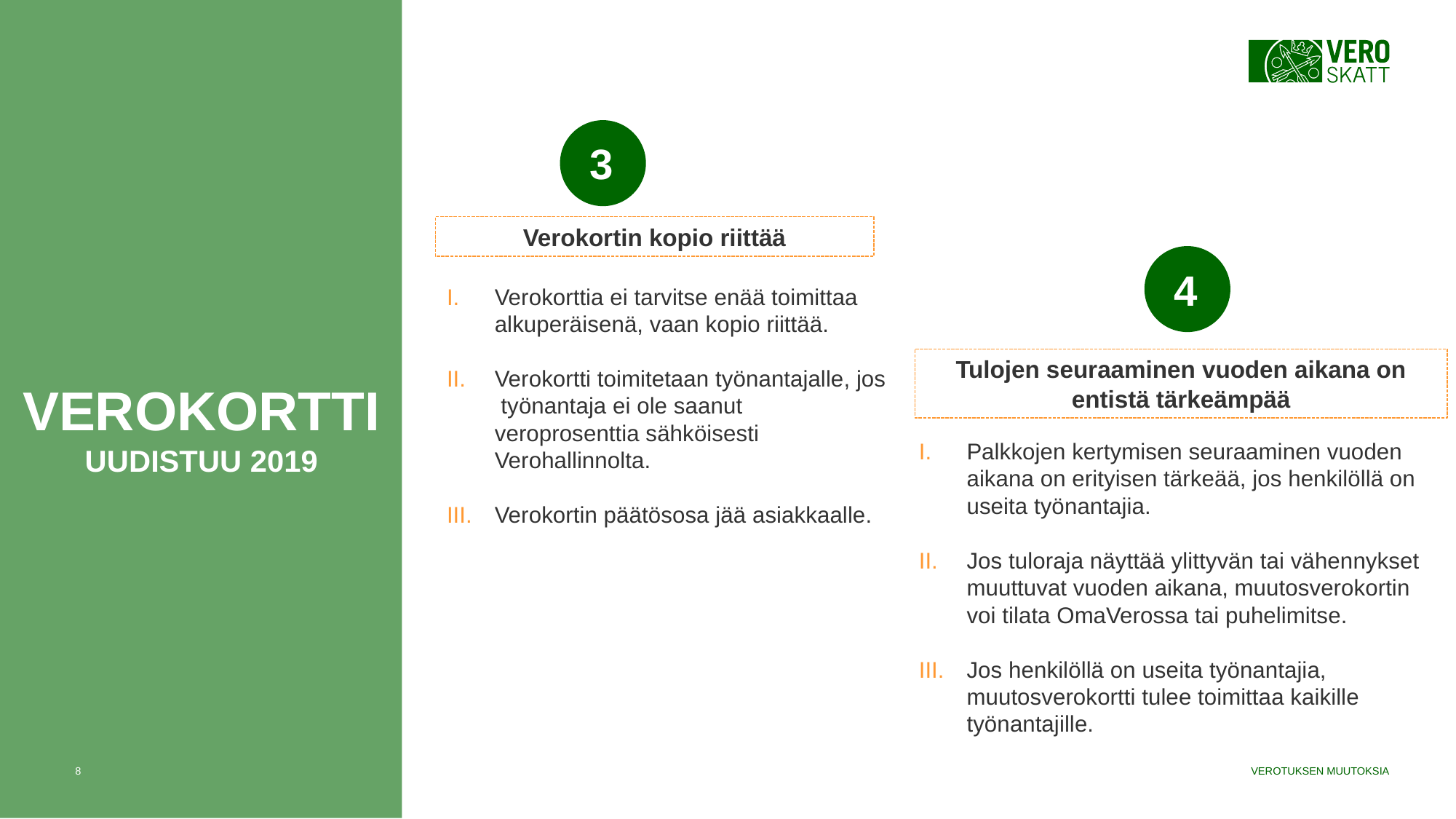

3
Verokortin kopio riittää

4
Verokorttia ei tarvitse enää toimittaa alkuperäisenä, vaan kopio riittää.

Verokortti toimitetaan työnantajalle, jos  työnantaja ei ole saanut veroprosenttia sähköisesti Verohallinnolta.

Verokortin päätösosa jää asiakkaalle.
Tulojen seuraaminen vuoden aikana on entistä tärkeämpää
VEROKORTTI
UUDISTUU 2019
Palkkojen kertymisen seuraaminen vuoden aikana on erityisen tärkeää, jos henkilöllä on useita työnantajia.

Jos tuloraja näyttää ylittyvän tai vähennykset muuttuvat vuoden aikana, muutosverokortin voi tilata OmaVerossa tai puhelimitse.

Jos henkilöllä on useita työnantajia, muutosverokortti tulee toimittaa kaikille työnantajille.
8
VEROTUKSEN MUUTOKSIA